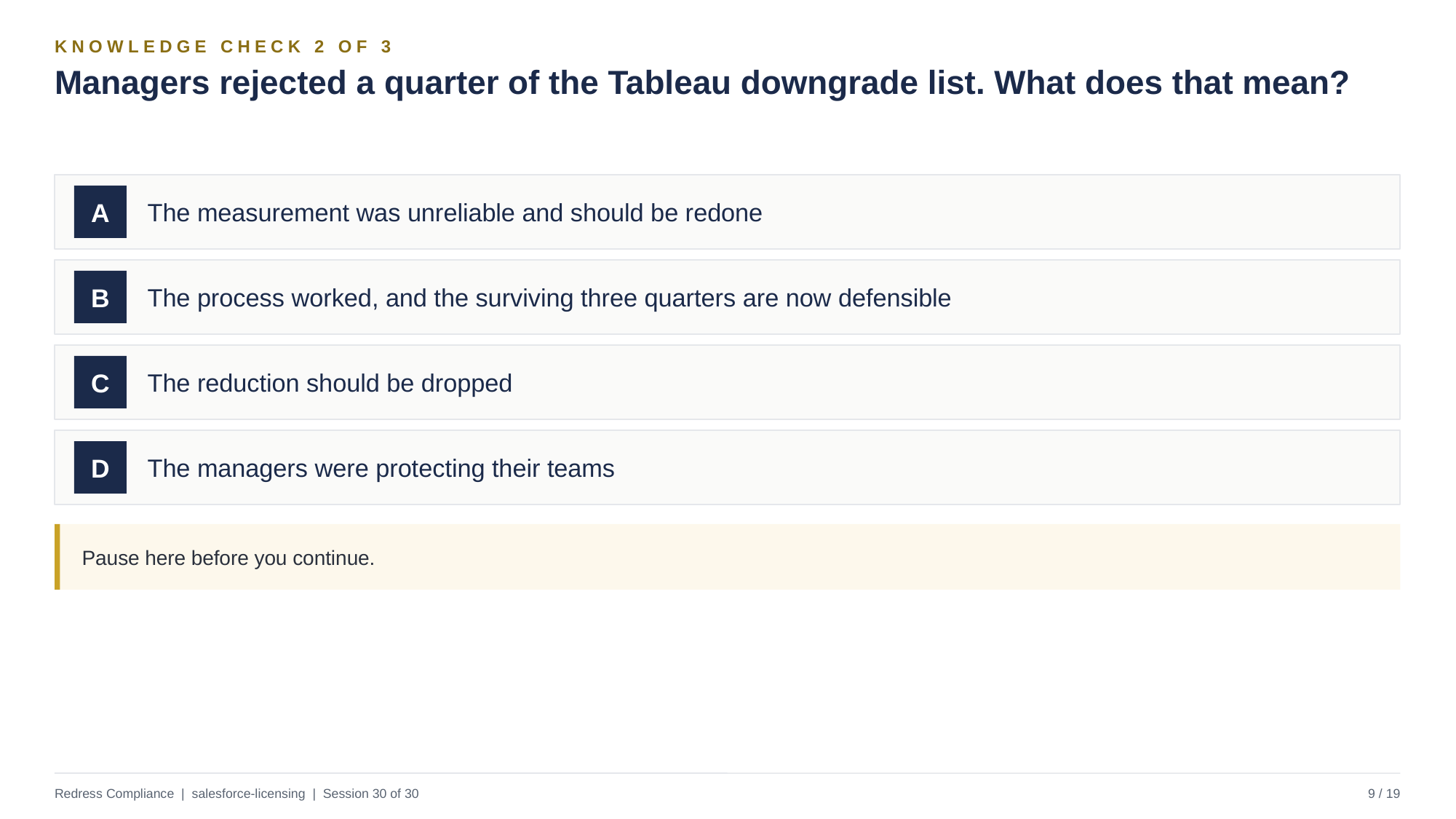

KNOWLEDGE CHECK 2 OF 3
Managers rejected a quarter of the Tableau downgrade list. What does that mean?

The measurement was unreliable and should be redone

A

The process worked, and the surviving three quarters are now defensible

B

The reduction should be dropped

C

The managers were protecting their teams

D

Pause here before you continue.

Redress Compliance  |  salesforce-licensing  |  Session 30 of 30
9 / 19